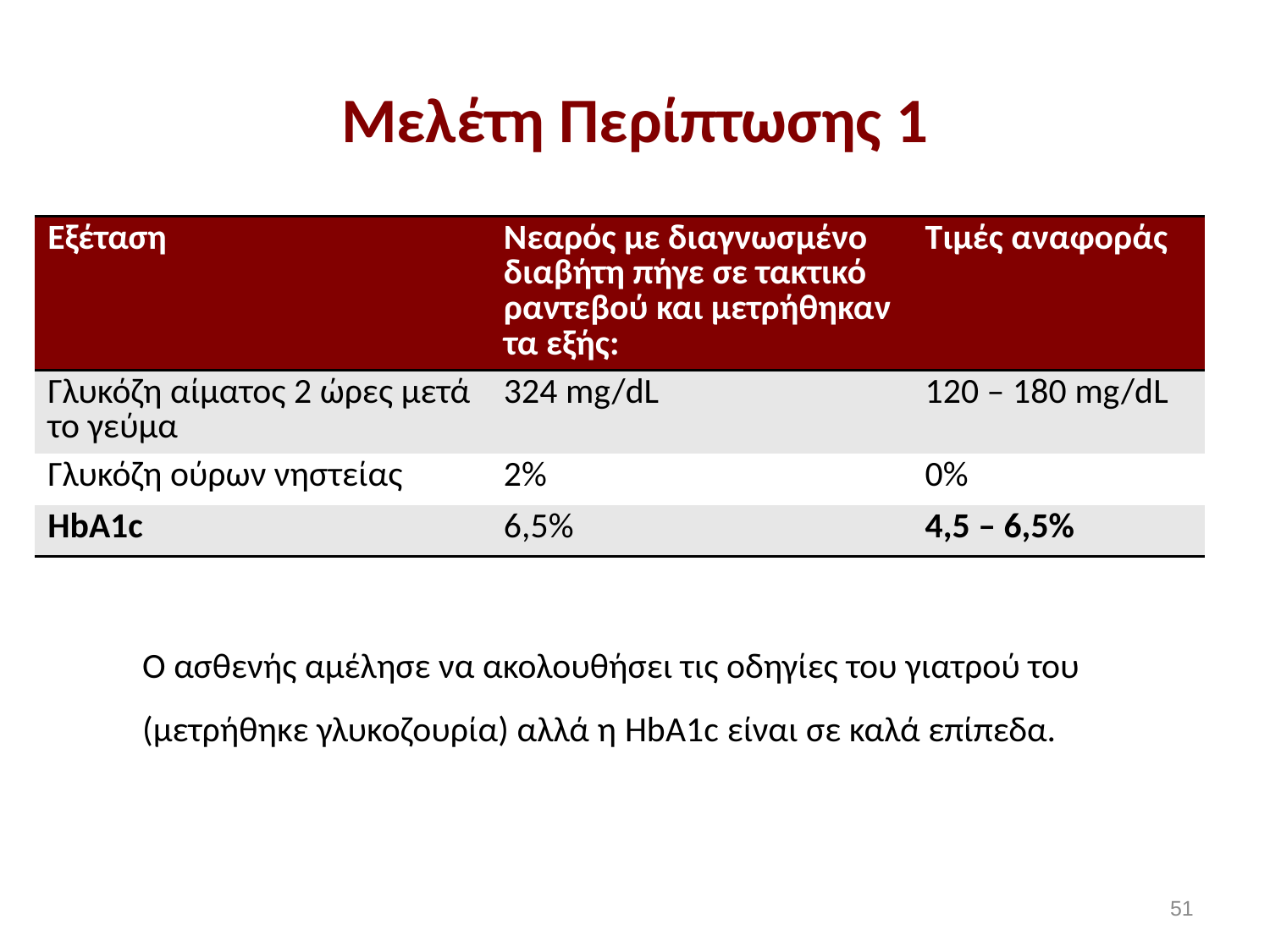

# Μελέτη Περίπτωσης 1
| Εξέταση | Nεαρός με διαγνωσμένο διαβήτη πήγε σε τακτικό ραντεβού και μετρήθηκαν τα εξής: | Τιμές αναφοράς |
| --- | --- | --- |
| Γλυκόζη αίματος 2 ώρες μετά το γεύμα | 324 mg/dL | 120 – 180 mg/dL |
| Γλυκόζη ούρων νηστείας | 2% | 0% |
| HbA1c | 6,5% | 4,5 – 6,5% |
O ασθενής αμέλησε να ακολουθήσει τις οδηγίες του γιατρού του (μετρήθηκε γλυκοζουρία) αλλά η HbA1c είναι σε καλά επίπεδα.
51